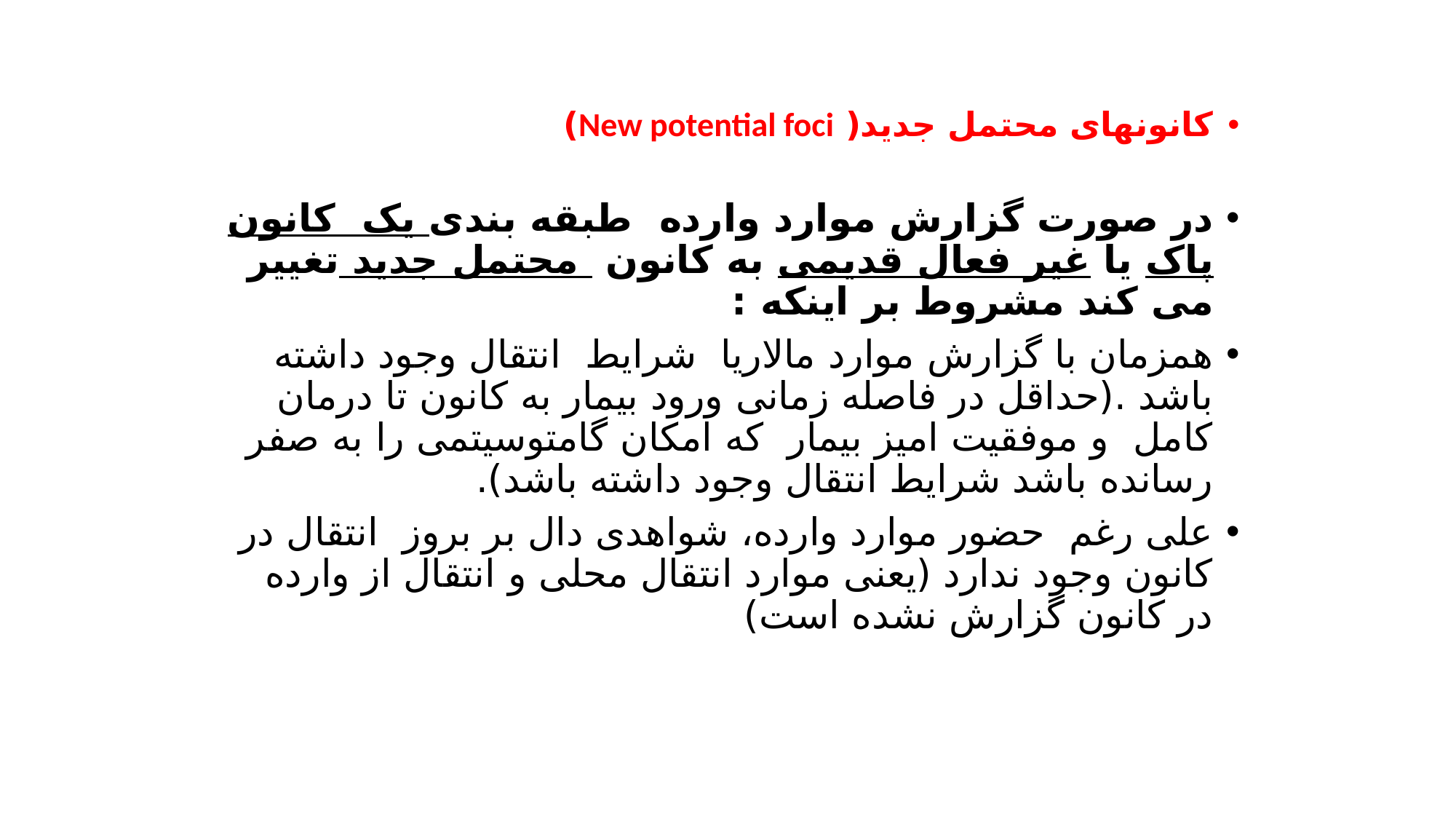

کانون­های محتمل جدید( New potential foci)

در صورت گزارش موارد وارده  طبقه بندی یک  کانون پاک یا غیر فعال قدیمی به کانون  محتمل جدید تغییر می کند مشروط بر اینکه :
همزمان با گزارش موارد مالاریا  شرایط  انتقال وجود داشته باشد .(حداقل در فاصله زمانی ورود بیمار به کانون تا درمان کامل  و موفقیت امیز بیمار  که امکان گامتوسیتمی را به صفر رسانده باشد شرایط انتقال وجود داشته باشد).
علی رغم  حضور موارد وارده، شواهدی دال بر بروز  انتقال در کانون وجود ندارد (یعنی موارد انتقال محلی و انتقال از وارده در کانون گزارش نشده است)